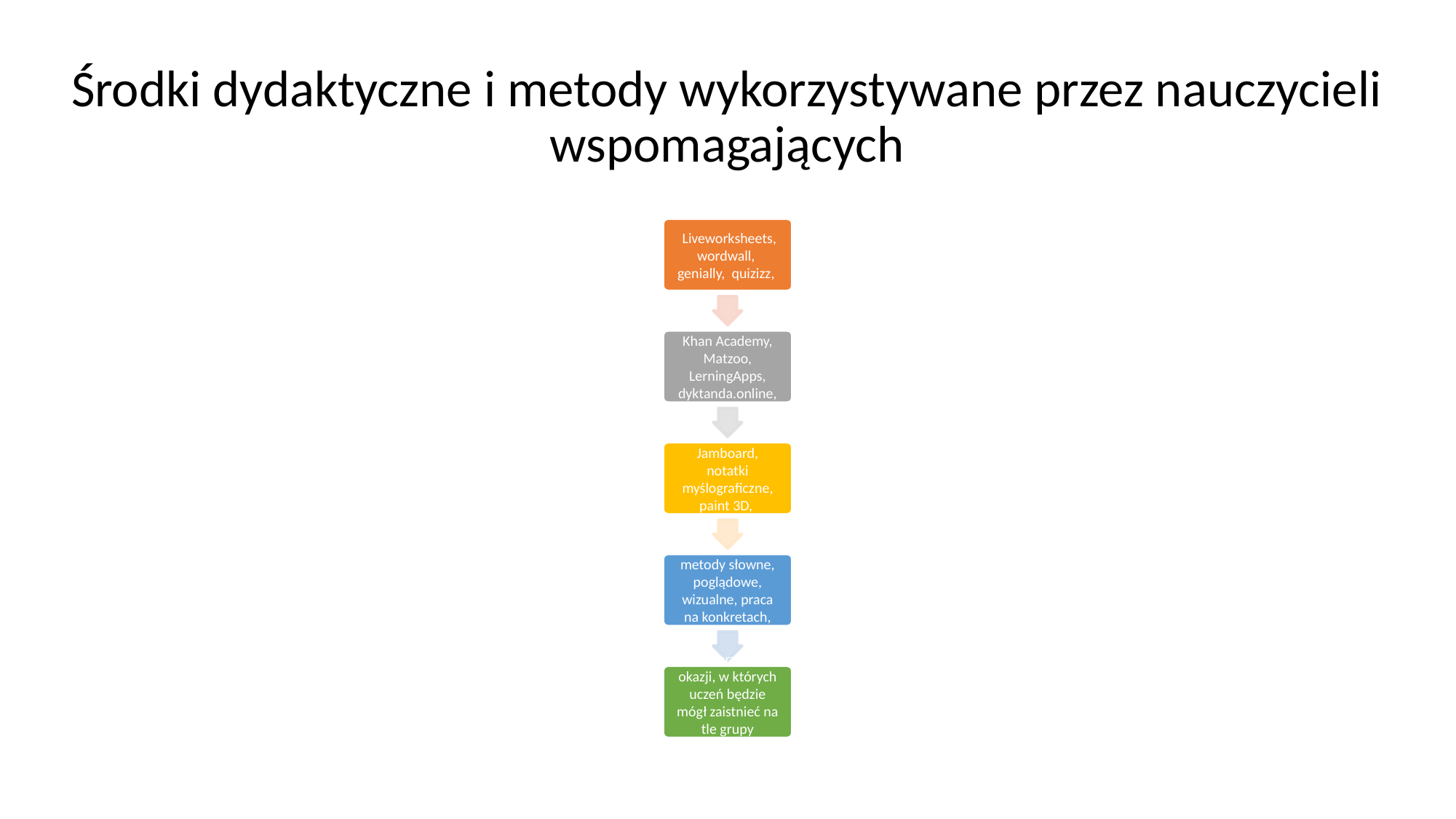

# Środki dydaktyczne i metody wykorzystywane przez nauczycieli wspomagających

 Liveworksheets, wordwall,  genially,  quizizz,

Khan Academy, Matzoo, LerningApps, dyktanda.online,

Jamboard, notatki myślograficzne, paint 3D,

metody słowne, poglądowe, wizualne, praca na konkretach,

 stwarzania okazji, w których uczeń będzie mógł zaistnieć na tle grupy rówieśniczej.